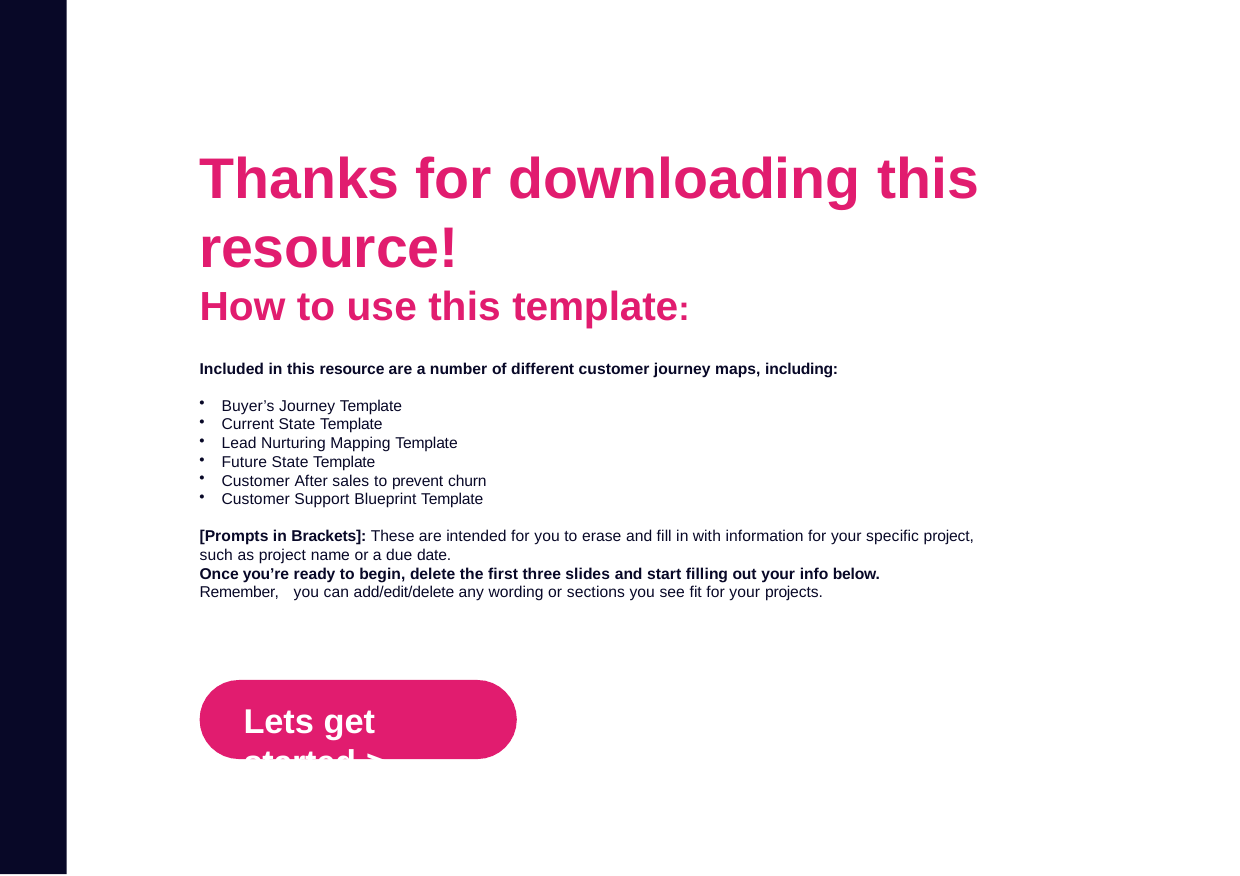

# Thanks for downloading this resource!
How to use this template:
Included in this resource are a number of different customer journey maps, including:

Buyer’s Journey Template
Current State Template
Lead Nurturing Mapping Template
Future State Template
Customer After sales to prevent churn
Customer Support Blueprint Template

[Prompts in Brackets]: These are intended for you to erase and fill in with information for your specific project, such as project name or a due date.
Once you’re ready to begin, delete the first three slides and start filling out your info below. Remember, you can add/edit/delete any wording or sections you see fit for your projects.

Lets get started >